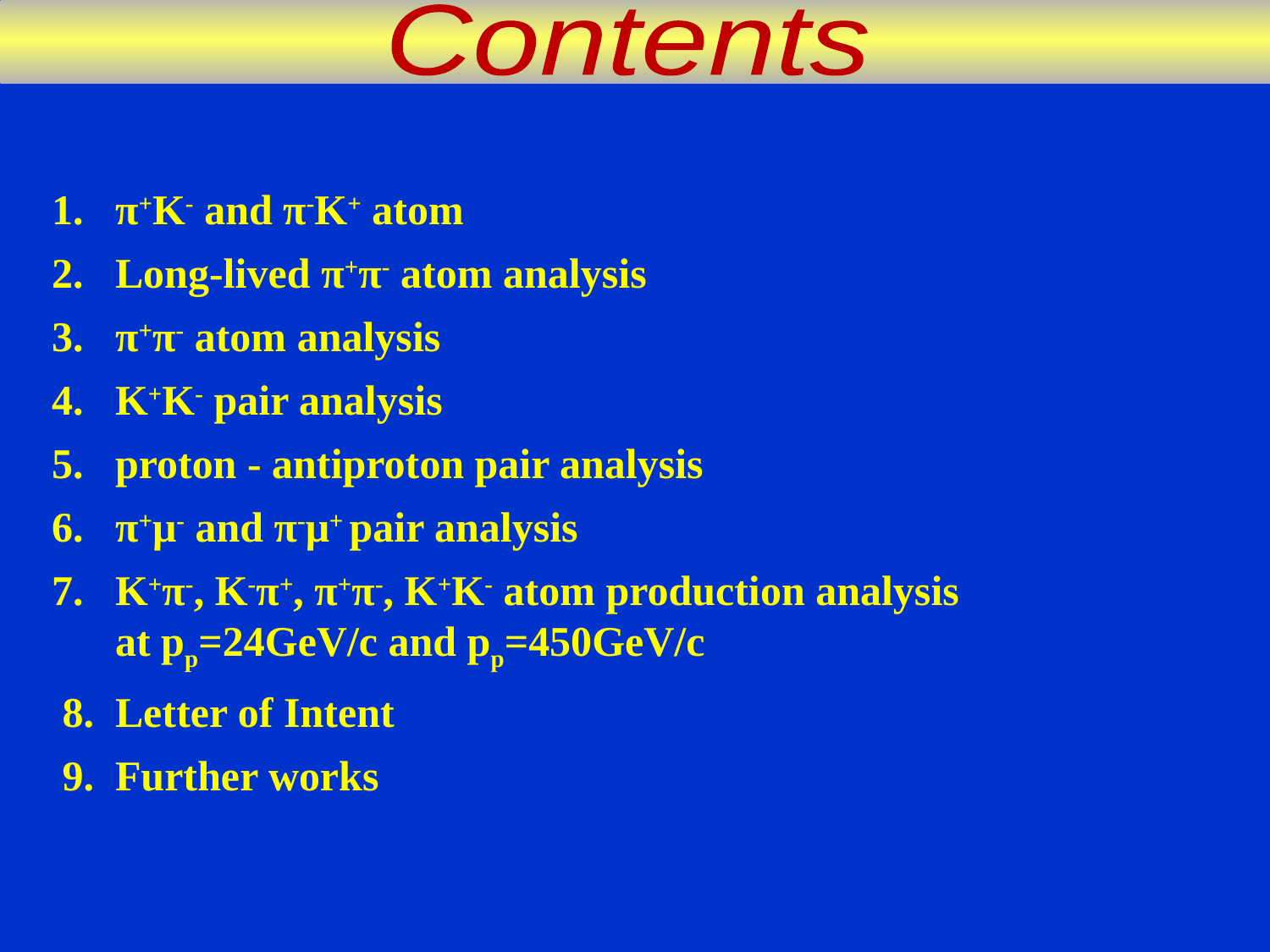

π+K- and π-K+ atom
Long-lived π+π- atom analysis
π+π- atom analysis
K+K- pair analysis
proton - antiproton pair analysis
π+μ- and π-μ+ pair analysis
K+π-, K-π+, π+π-, K+K- atom production analysis
at pp=24GeV/c and pp=450GeV/c
 8.  Letter of Intent
 9.  Further works

Contents